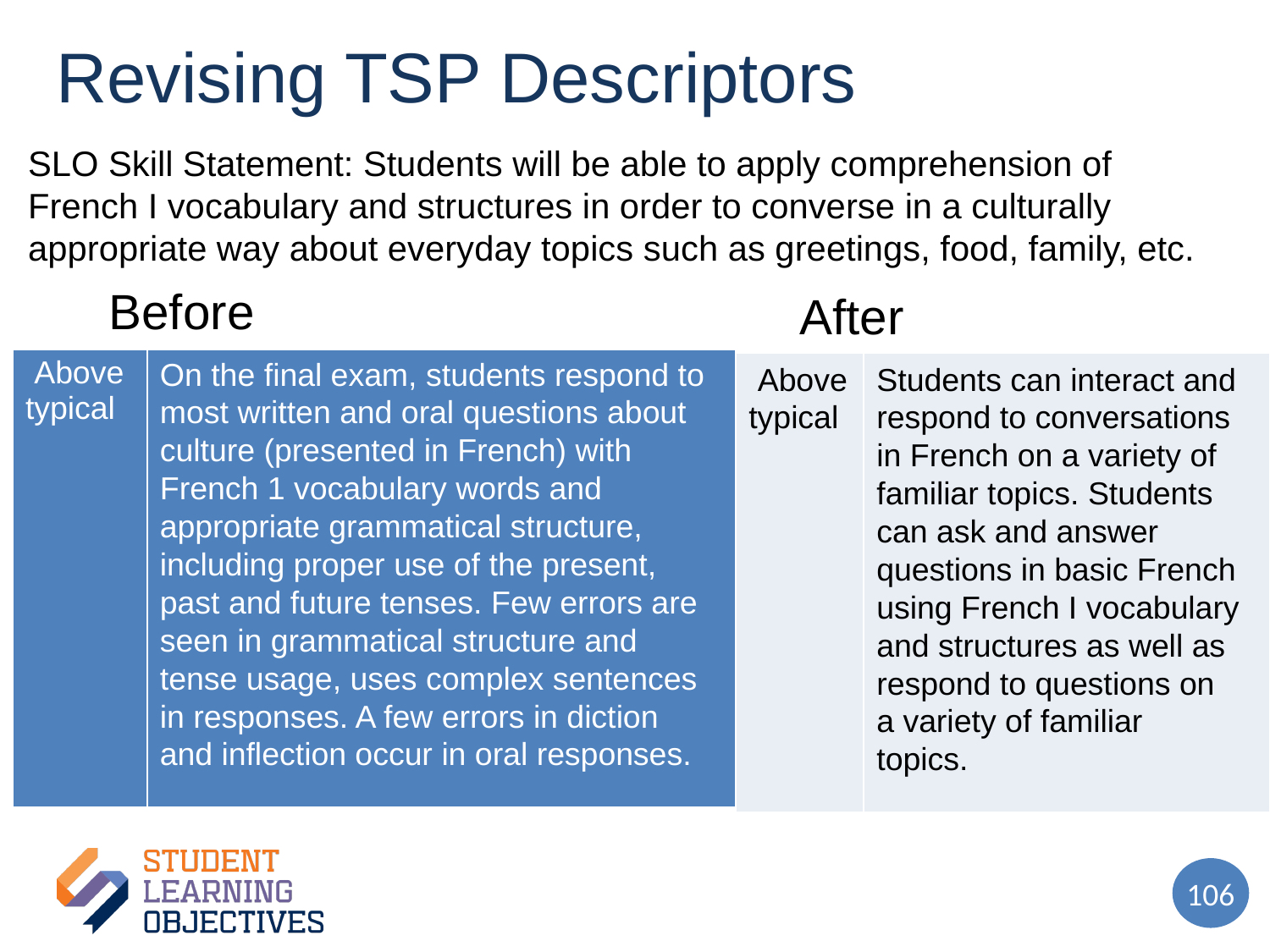

Revising TSP Descriptors – 2

SLO Skill Statement: Students will be able to apply comprehension of French I vocabulary and structures in order to converse in a culturally appropriate way about everyday topics such as greetings, food, family, etc.
Before
After
| Above typical | On the final exam, students respond to most written and oral questions about culture (presented in French) with French 1 vocabulary words and appropriate grammatical structure, including proper use of the present, past and future tenses. Few errors are seen in grammatical structure and tense usage, uses complex sentences in responses. A few errors in diction and inflection occur in oral responses. |
| --- | --- |
| Above typical | Students can interact and respond to conversations in French on a variety of familiar topics. Students can ask and answer questions in basic French using French I vocabulary and structures as well as respond to questions on a variety of familiar topics. |
| --- | --- |
106